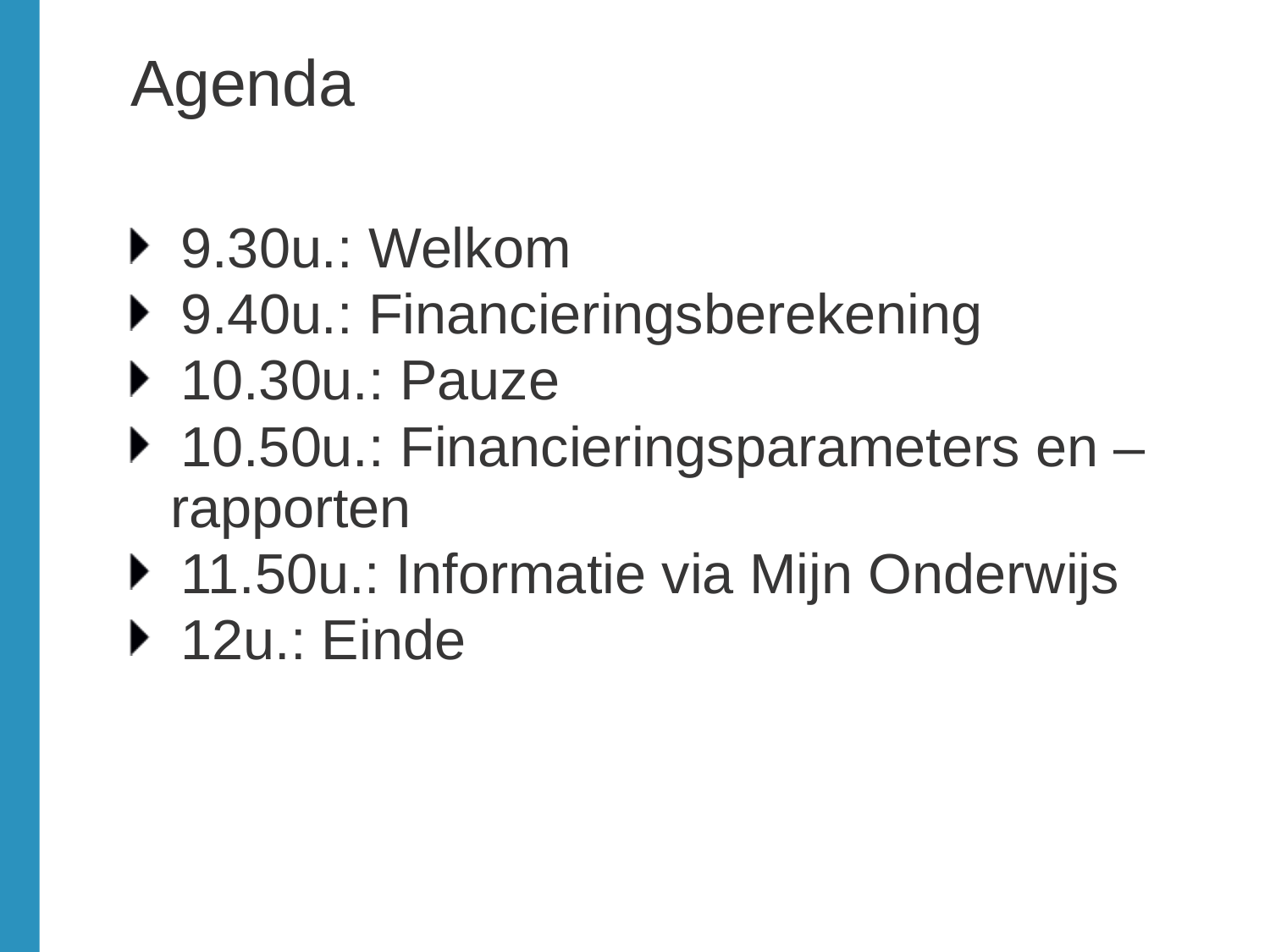

# Agenda
9.30u.: Welkom
9.40u.: Financieringsberekening
10.30u.: Pauze
10.50u.: Financieringsparameters en –rapporten
11.50u.: Informatie via Mijn Onderwijs
12u.: Einde